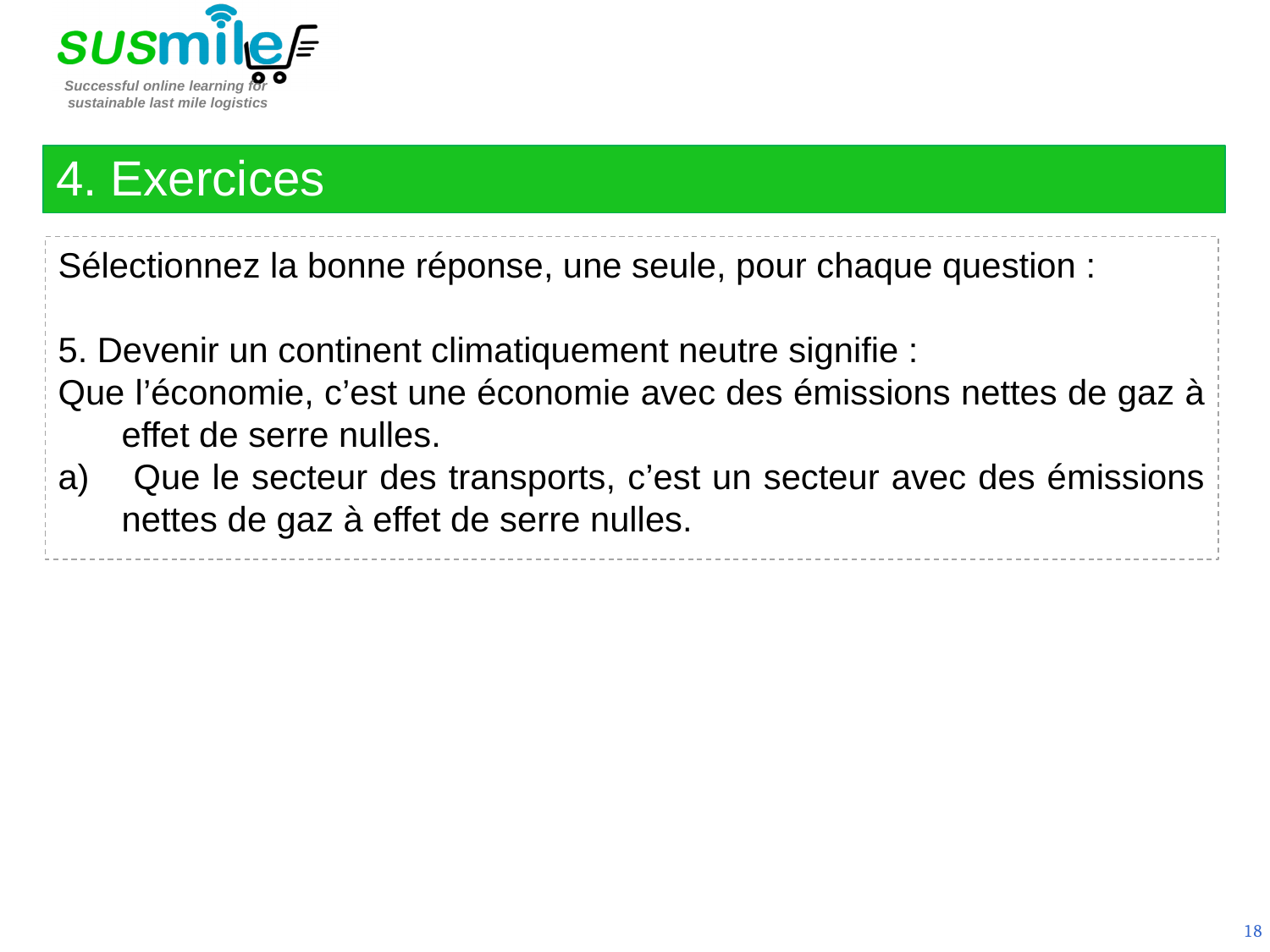

4. Exercices
Sélectionnez la bonne réponse, une seule, pour chaque question :

5. Devenir un continent climatiquement neutre signifie :
Que l’économie, c’est une économie avec des émissions nettes de gaz à effet de serre nulles.
 Que le secteur des transports, c’est un secteur avec des émissions nettes de gaz à effet de serre nulles.

18